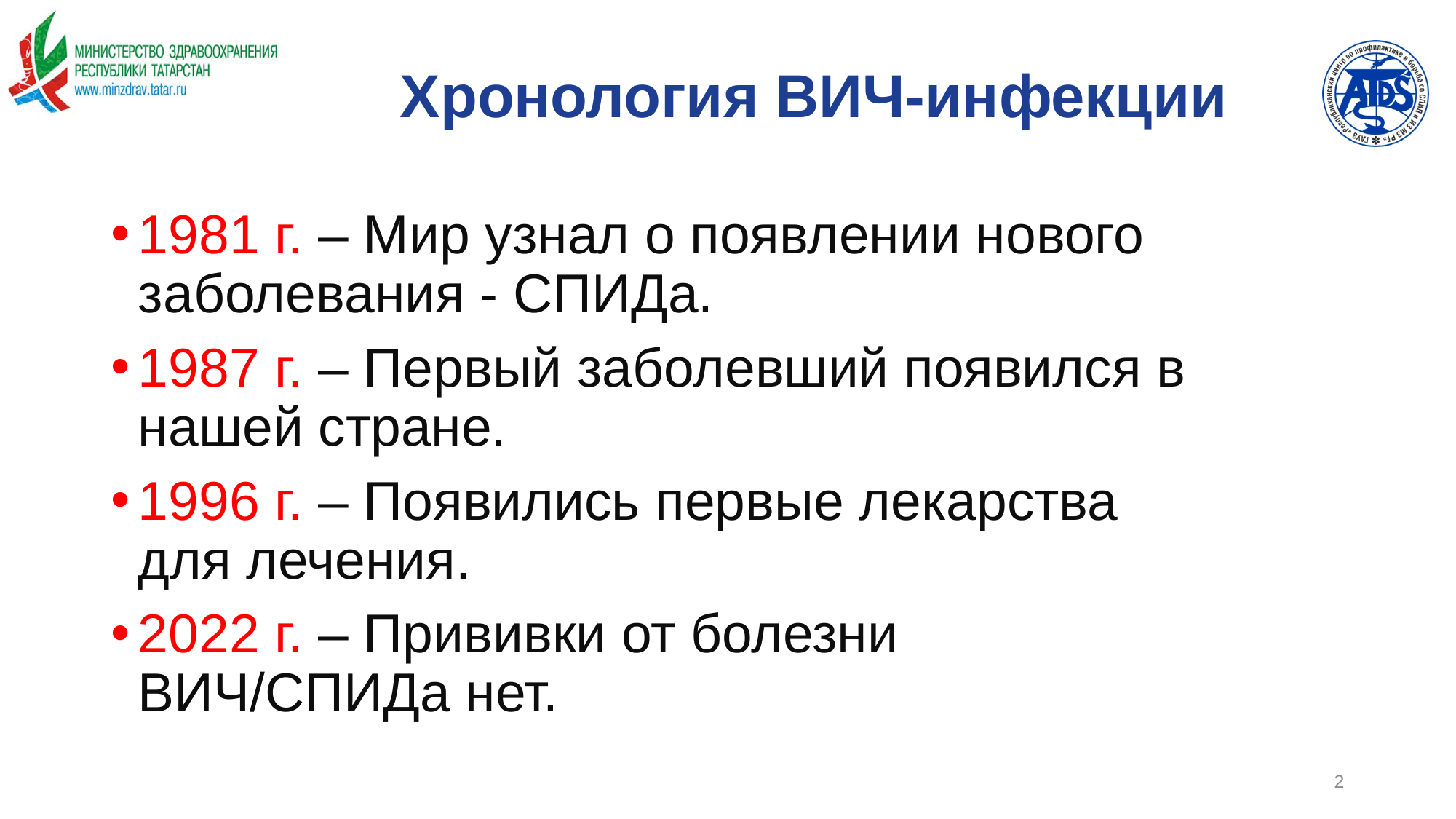

# Хронология ВИЧ-инфекции
1981 г. – Мир узнал о появлении нового заболевания - СПИДа.
1987 г. – Первый заболевший появился в нашей стране.
1996 г. – Появились первые лекарства для лечения.
2022 г. – Прививки от болезни ВИЧ/СПИДа нет.
2